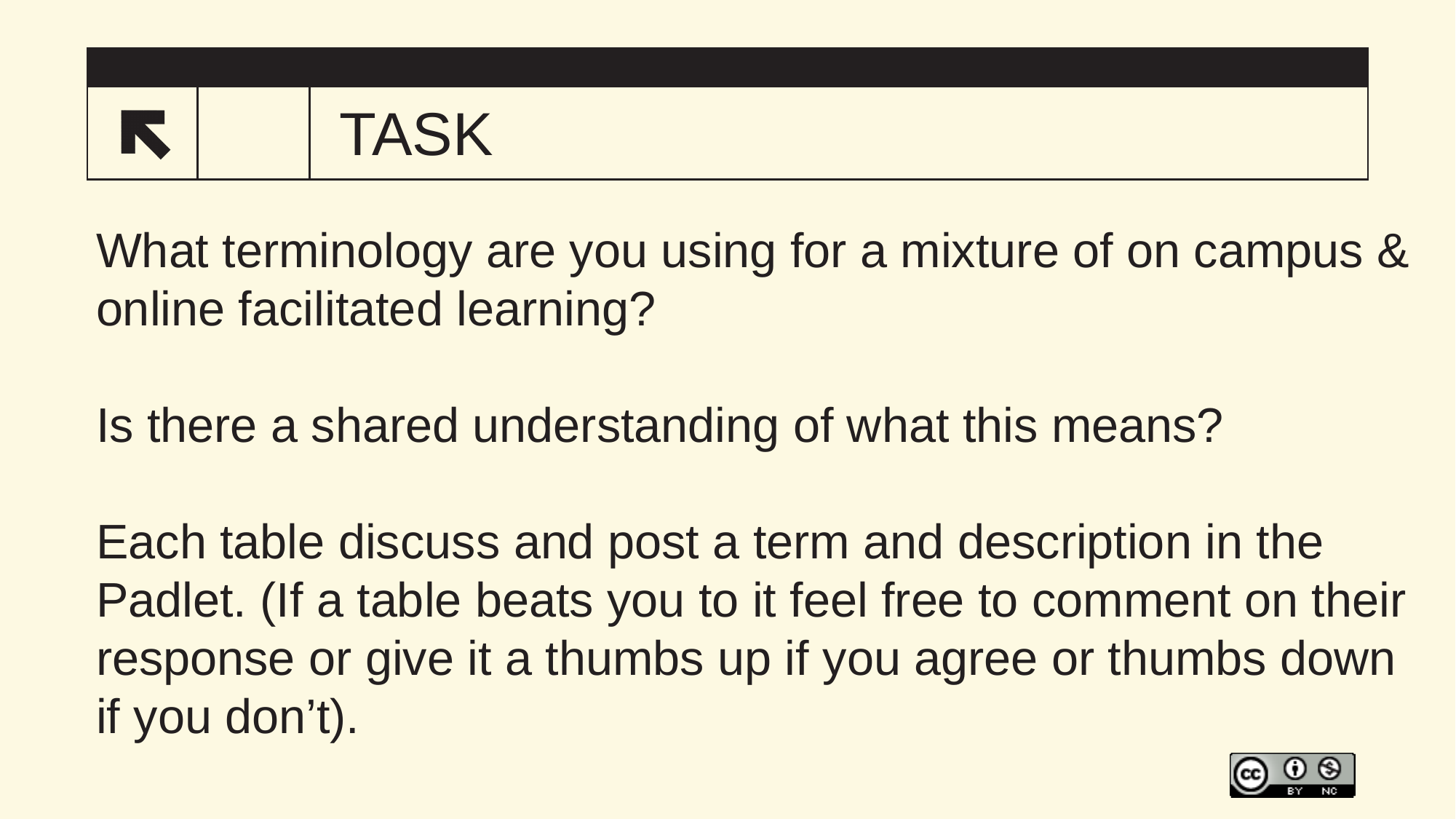

TASK

What terminology are you using for a mixture of on campus & online facilitated learning?

Is there a shared understanding of what this means?

Each table discuss and post a term and description in the Padlet. (If a table beats you to it feel free to comment on their response or give it a thumbs up if you agree or thumbs down if you don’t).